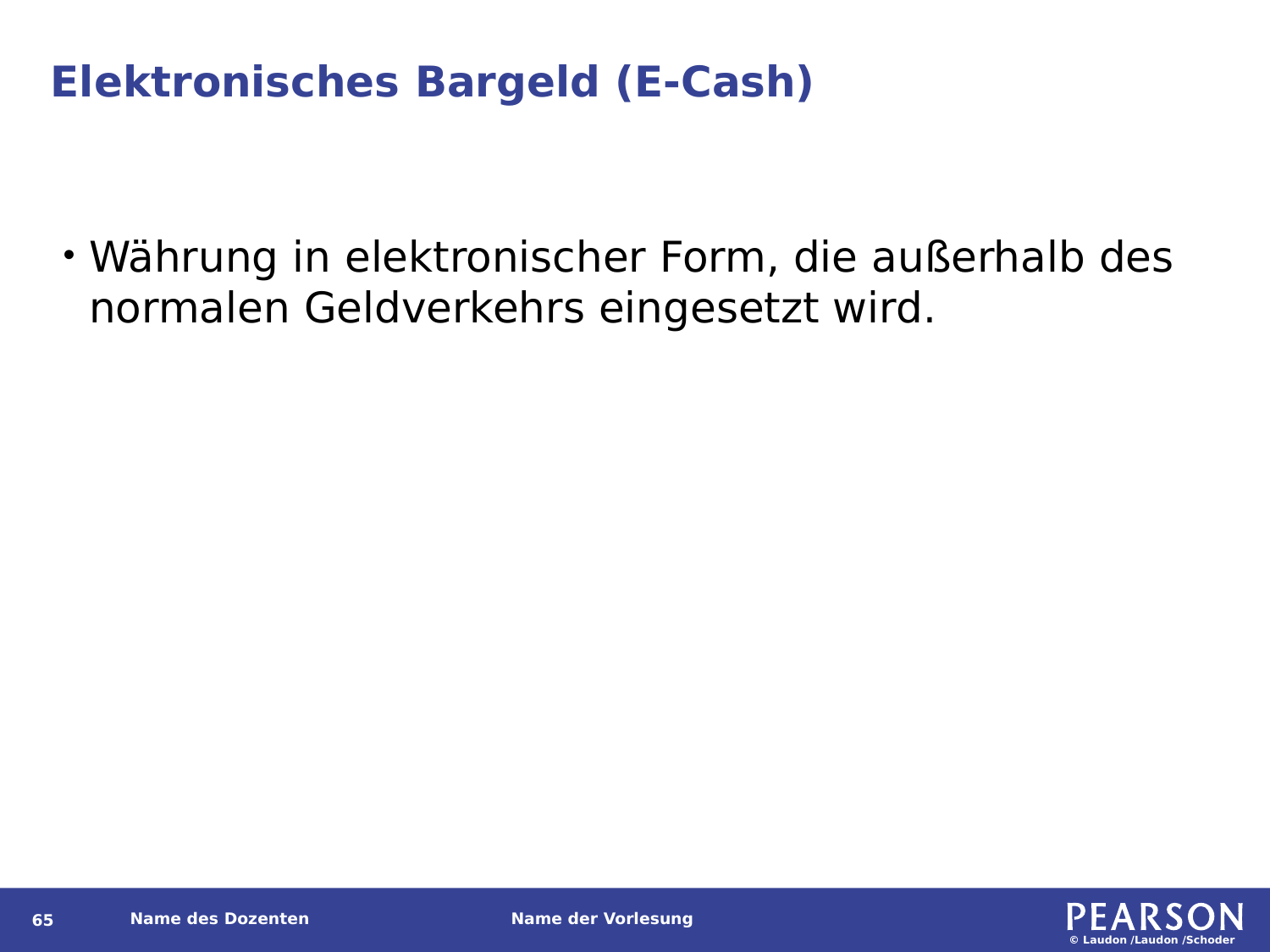

# Elektronisches Bargeld (E-Cash)

Währung in elektronischer Form, die außerhalb des normalen Geldverkehrs eingesetzt wird.
65